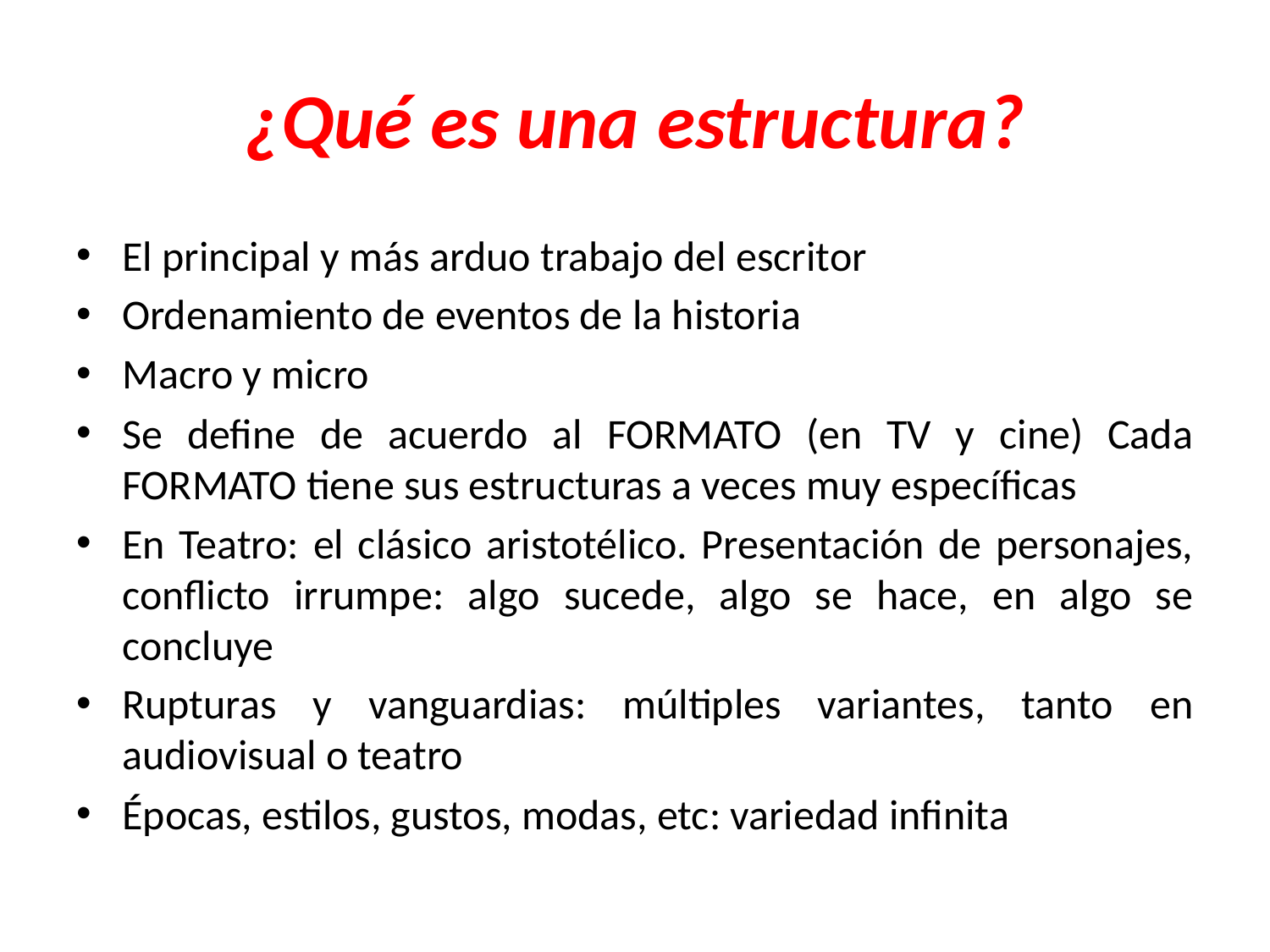

# ¿Qué es una estructura?
El principal y más arduo trabajo del escritor
Ordenamiento de eventos de la historia
Macro y micro
Se define de acuerdo al FORMATO (en TV y cine) Cada FORMATO tiene sus estructuras a veces muy específicas
En Teatro: el clásico aristotélico. Presentación de personajes, conflicto irrumpe: algo sucede, algo se hace, en algo se concluye
Rupturas y vanguardias: múltiples variantes, tanto en audiovisual o teatro
Épocas, estilos, gustos, modas, etc: variedad infinita